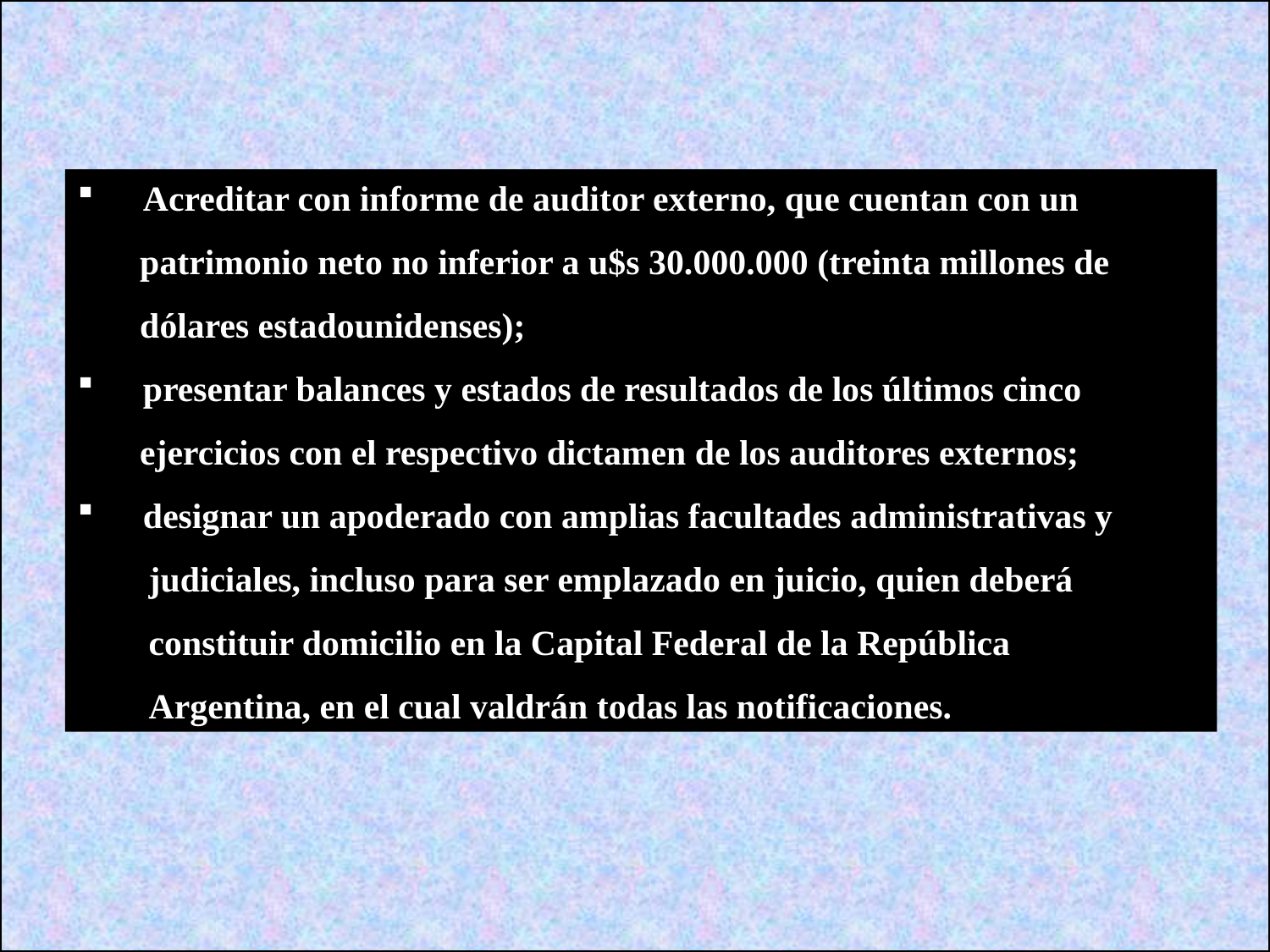

Acreditar con informe de auditor externo, que cuentan con un
       patrimonio neto no inferior a u$s 30.000.000 (treinta millones de
       dólares estadounidenses);
  presentar balances y estados de resultados de los últimos cinco
       ejercicios con el respectivo dictamen de los auditores externos;
  designar un apoderado con amplias facultades administrativas y
        judiciales, incluso para ser emplazado en juicio, quien deberá
        constituir domicilio en la Capital Federal de la República
        Argentina, en el cual valdrán todas las notificaciones.